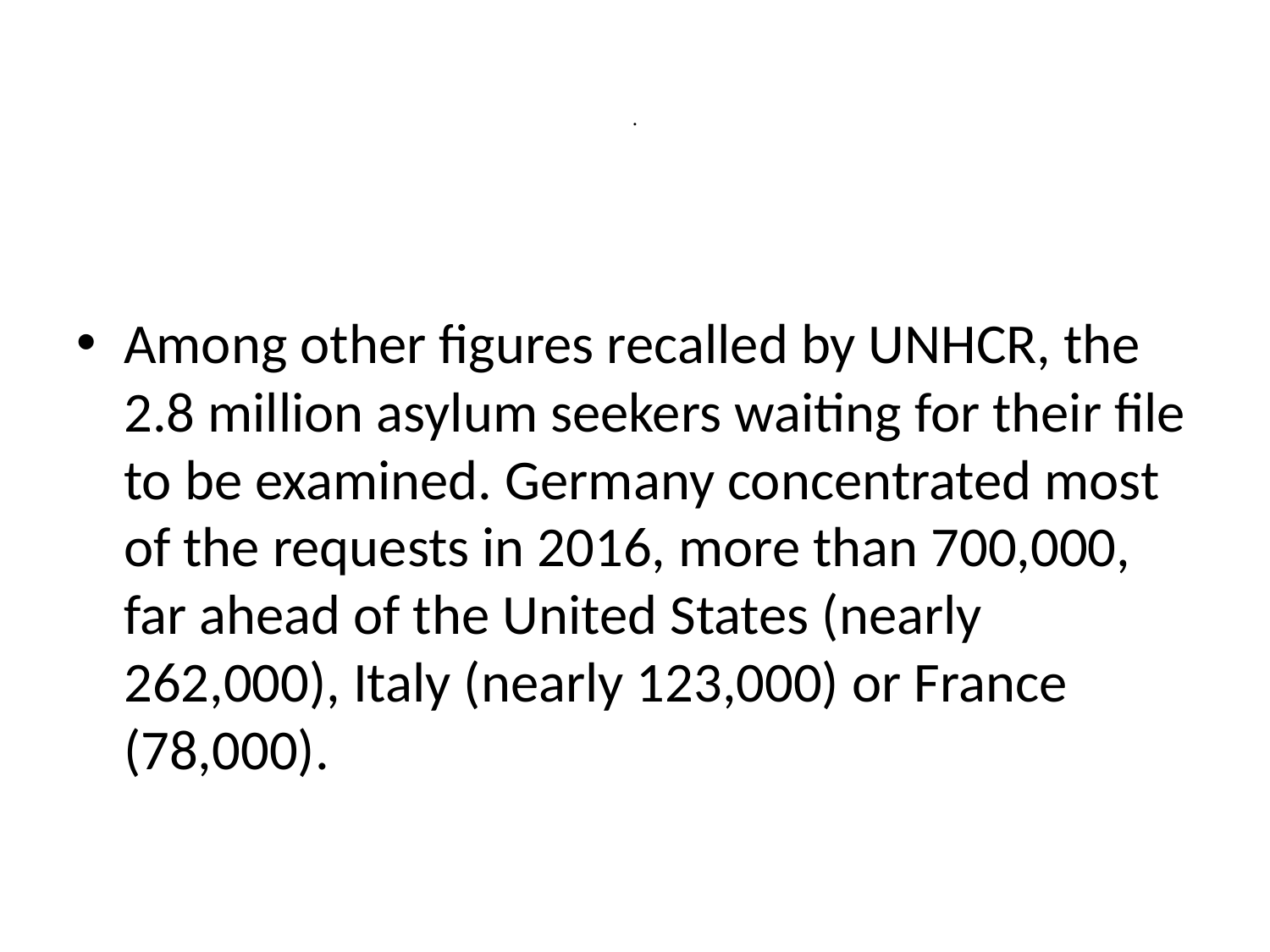

# .

Among other figures recalled by UNHCR, the 2.8 million asylum seekers waiting for their file to be examined. Germany concentrated most of the requests in 2016, more than 700,000, far ahead of the United States (nearly 262,000), Italy (nearly 123,000) or France (78,000).